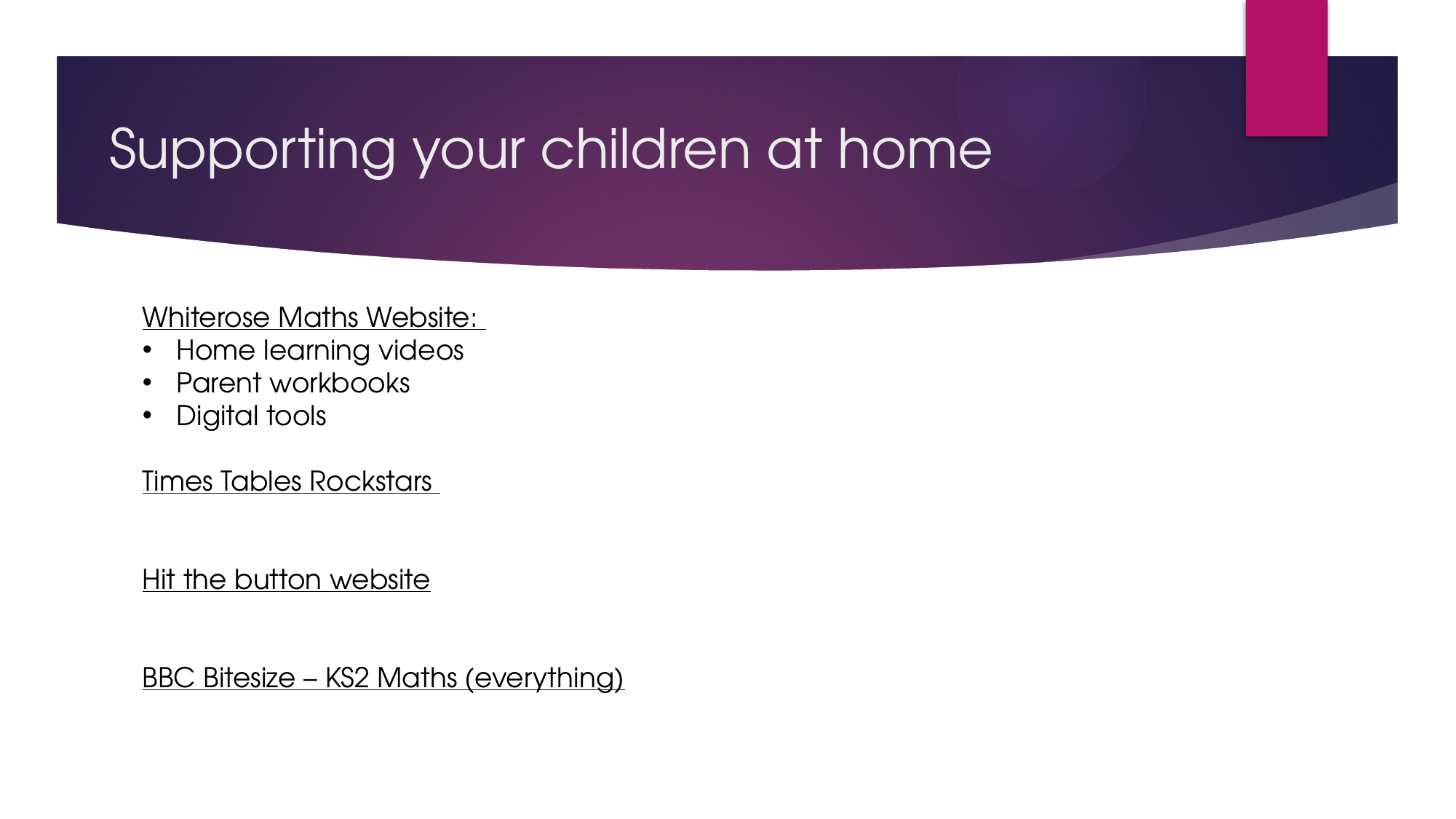

# Supporting your children at home
Whiterose Maths Website:
Home learning videos
Parent workbooks
Digital tools

Times Tables Rockstars

Hit the button website

BBC Bitesize – KS2 Maths (everything)